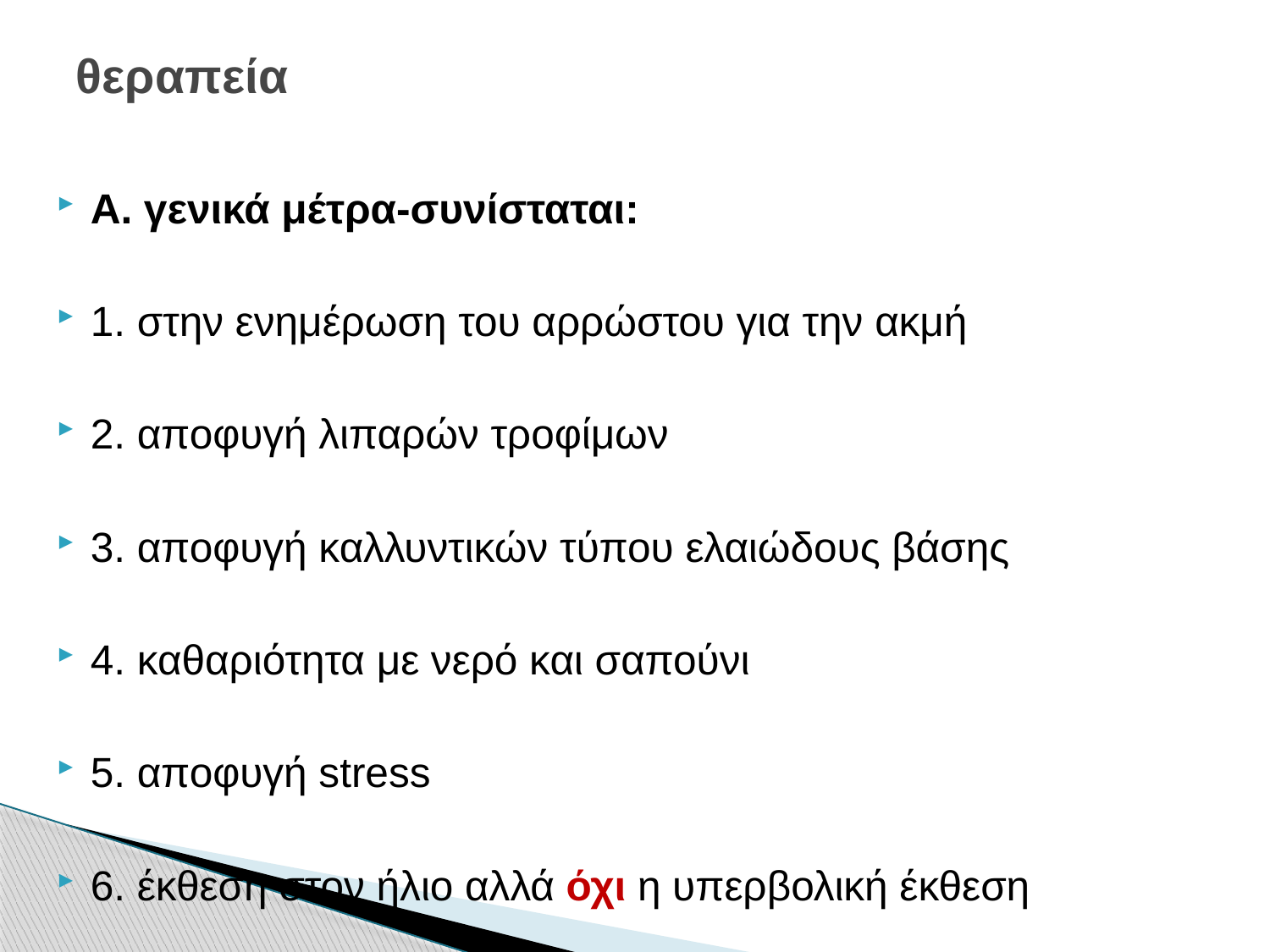

# θεραπεία

Α. γενικά μέτρα-συνίσταται:

1. στην ενημέρωση του αρρώστου για την ακμή

2. αποφυγή λιπαρών τροφίμων

3. αποφυγή καλλυντικών τύπου ελαιώδους βάσης

4. καθαριότητα με νερό και σαπούνι

5. αποφυγή stress

6. έκθεση στον ήλιο αλλά όχι η υπερβολική έκθεση